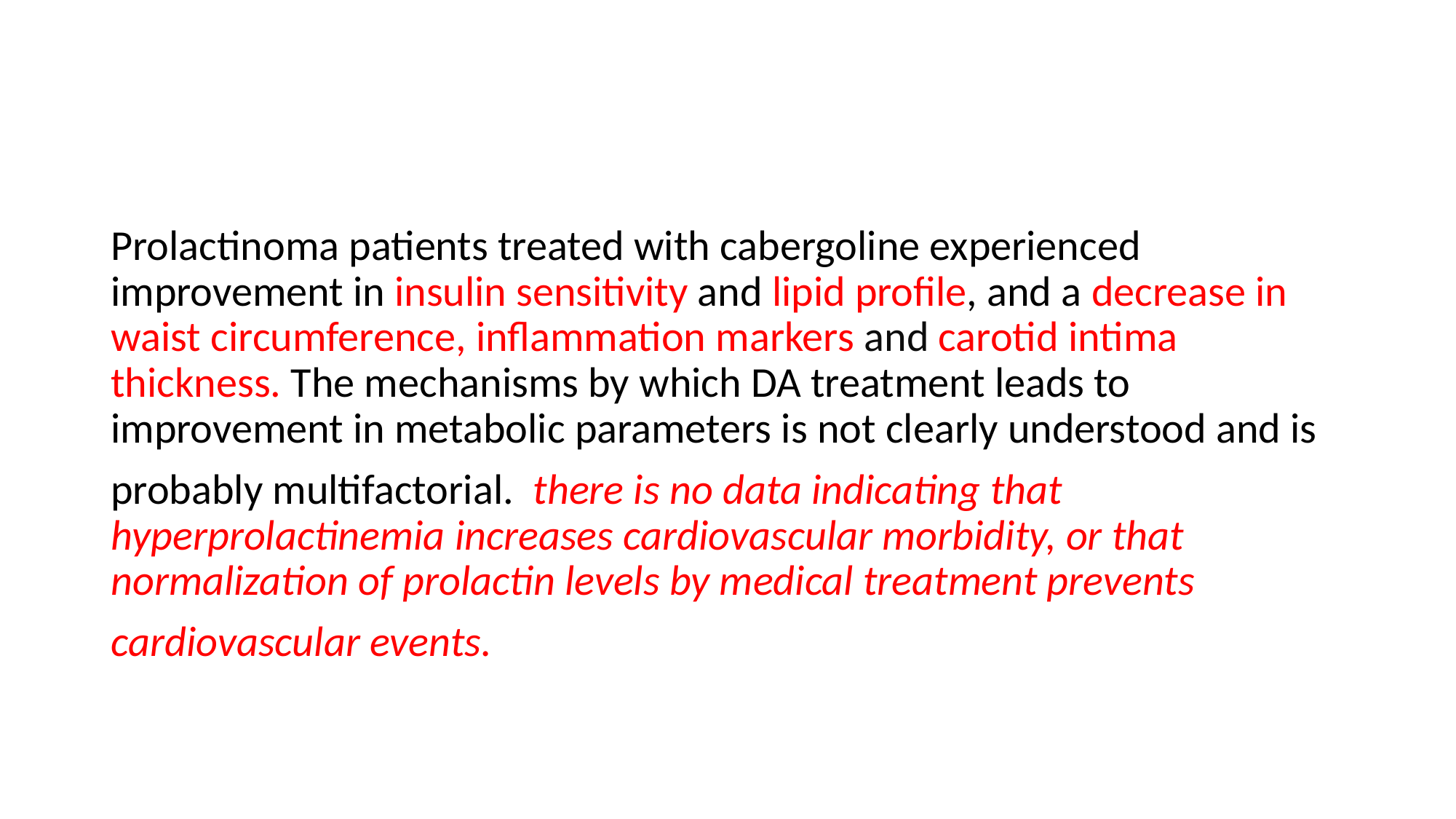

#
Prolactinoma patients treated with cabergoline experienced improvement in insulin sensitivity and lipid profile, and a decrease in waist circumference, inflammation markers and carotid intima thickness. The mechanisms by which DA treatment leads to improvement in metabolic parameters is not clearly understood and is
probably multifactorial.  there is no data indicating that hyperprolactinemia increases cardiovascular morbidity, or that normalization of prolactin levels by medical treatment prevents
cardiovascular events.